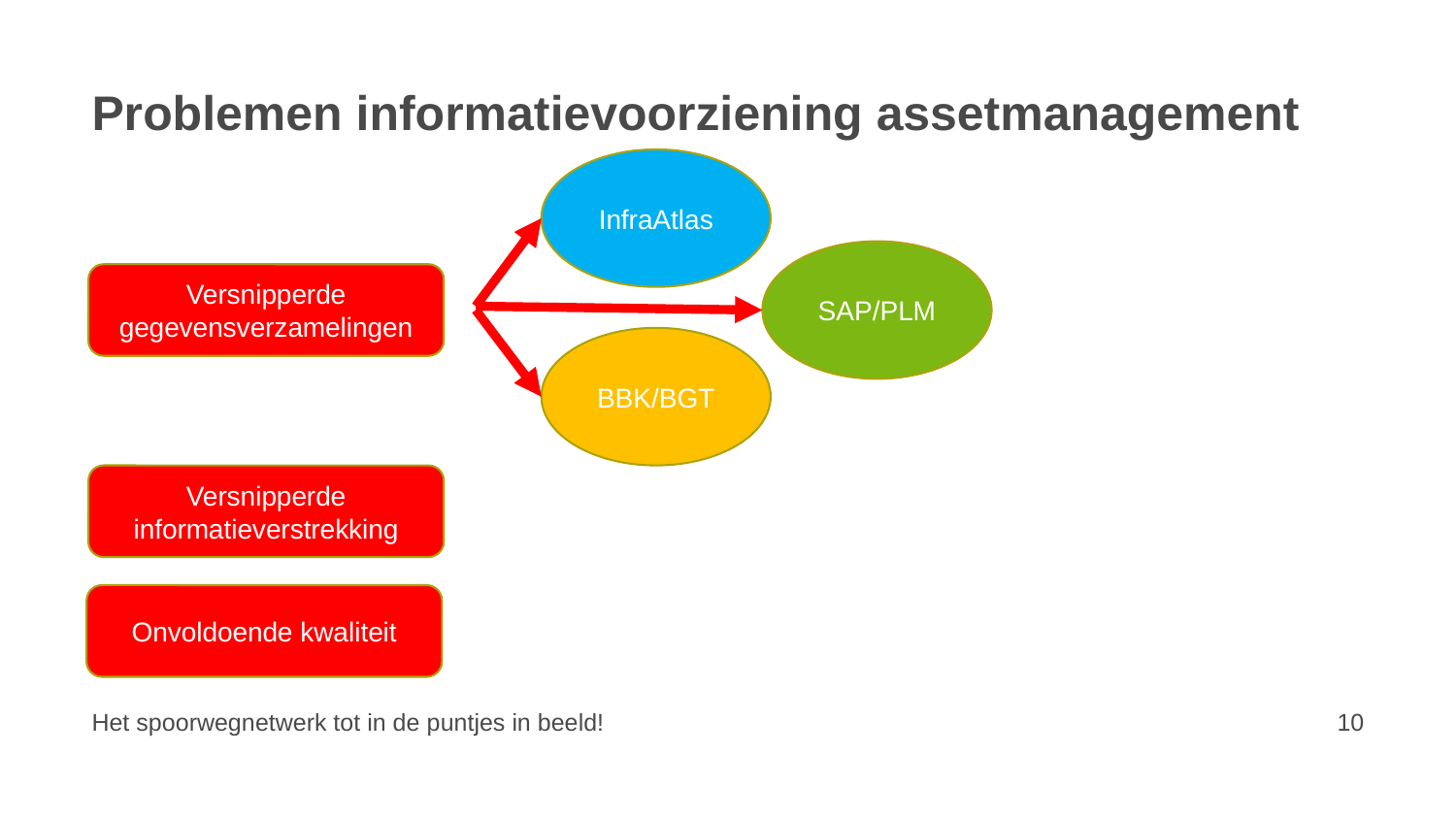

# Problemen informatievoorziening assetmanagement
InfraAtlas
SAP/PLM
Versnipperde gegevensverzamelingen
BBK/BGT
Versnipperde informatieverstrekking
Onvoldoende kwaliteit
Het spoorwegnetwerk tot in de puntjes in beeld!